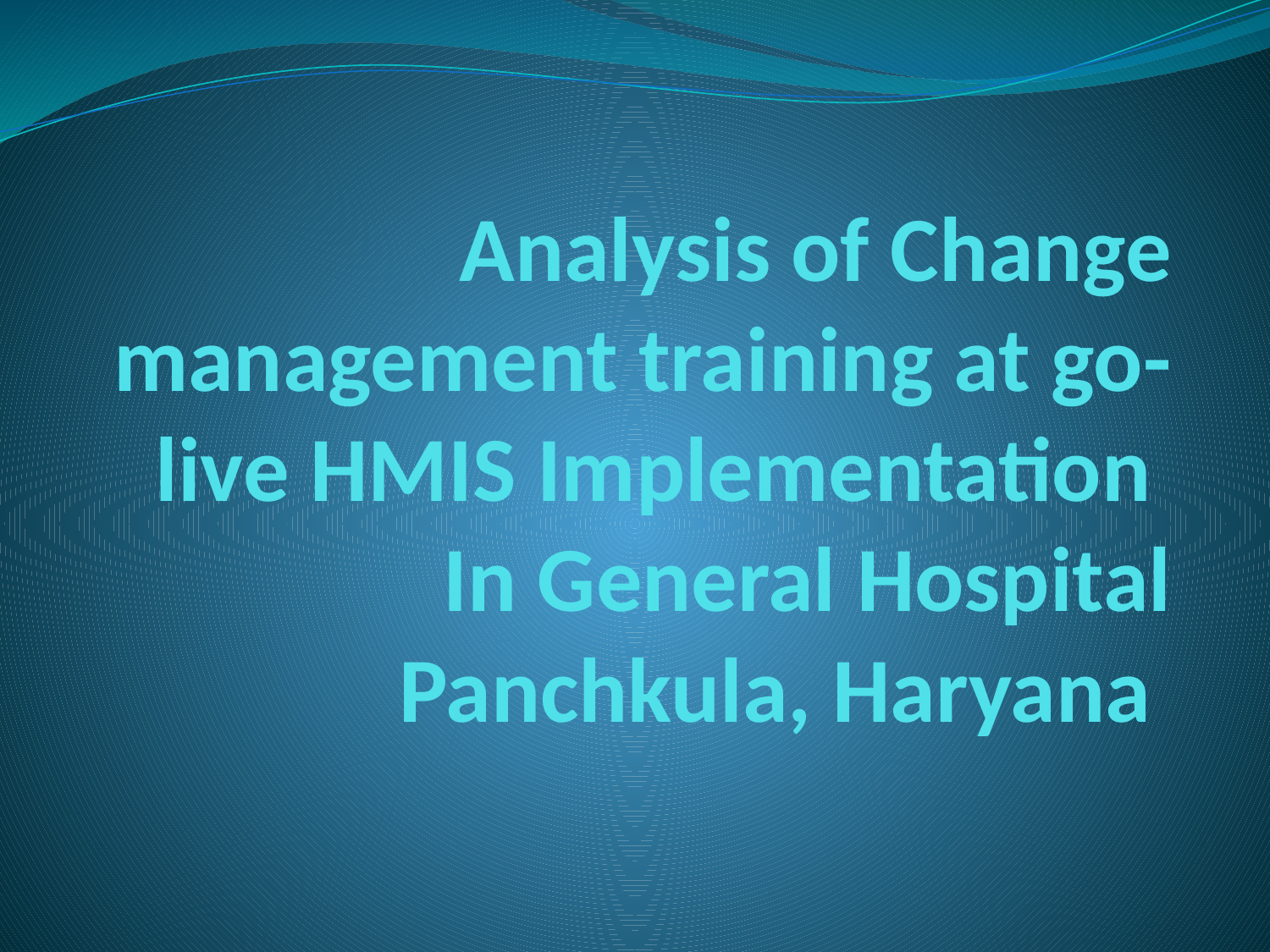

# Analysis of Change management training at go-live HMIS Implementation In General Hospital Panchkula, Haryana